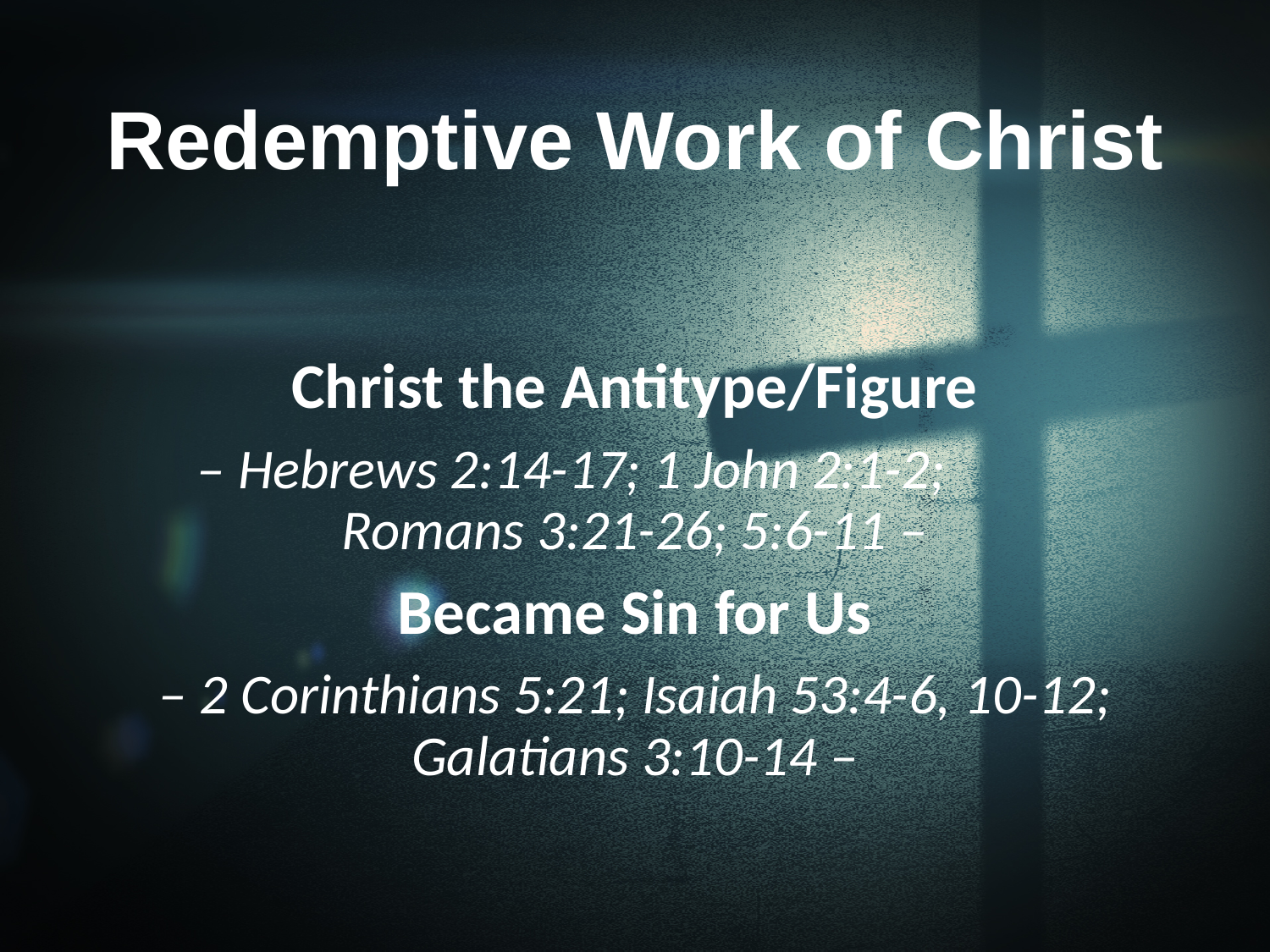

# Redemptive Work of Christ

Christ the Antitype/Figure
– Hebrews 2:14-17; 1 John 2:1-2;           Romans 3:21-26; 5:6-11 –
Became Sin for Us
– 2 Corinthians 5:21; Isaiah 53:4-6, 10-12; Galatians 3:10-14 –